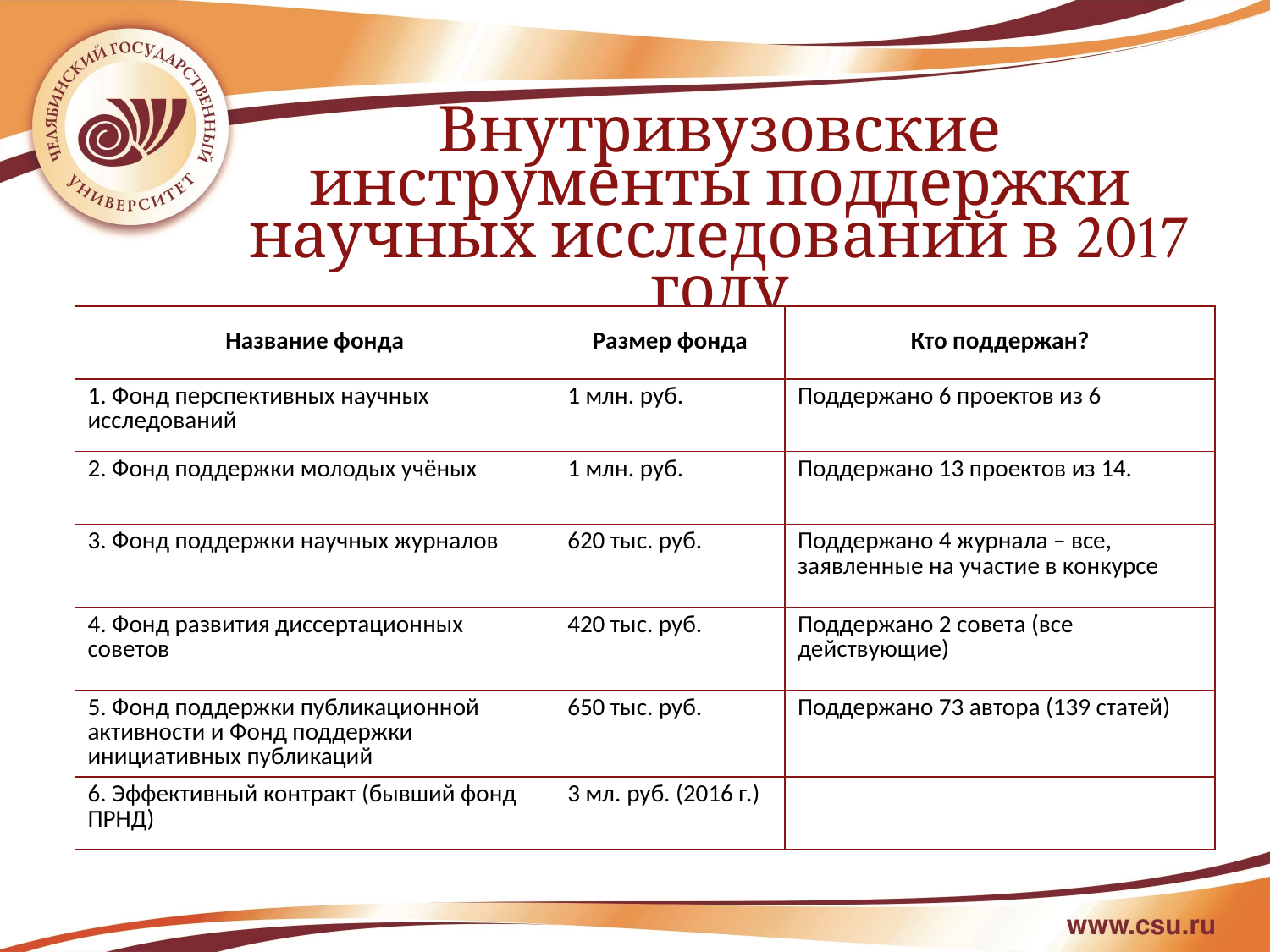

# Внутривузовские инструменты поддержки научных исследований в 2017 году
| Название фонда | Размер фонда | Кто поддержан? |
| --- | --- | --- |
| 1. Фонд перспективных научных исследований | 1 млн. руб. | Поддержано 6 проектов из 6 |
| 2. Фонд поддержки молодых учёных | 1 млн. руб. | Поддержано 13 проектов из 14. |
| 3. Фонд поддержки научных журналов | 620 тыс. руб. | Поддержано 4 журнала – все, заявленные на участие в конкурсе |
| 4. Фонд развития диссертационных советов | 420 тыс. руб. | Поддержано 2 совета (все действующие) |
| 5. Фонд поддержки публикационной активности и Фонд поддержки инициативных публикаций | 650 тыс. руб. | Поддержано 73 автора (139 статей) |
| 6. Эффективный контракт (бывший фонд ПРНД) | 3 мл. руб. (2016 г.) |  |
8